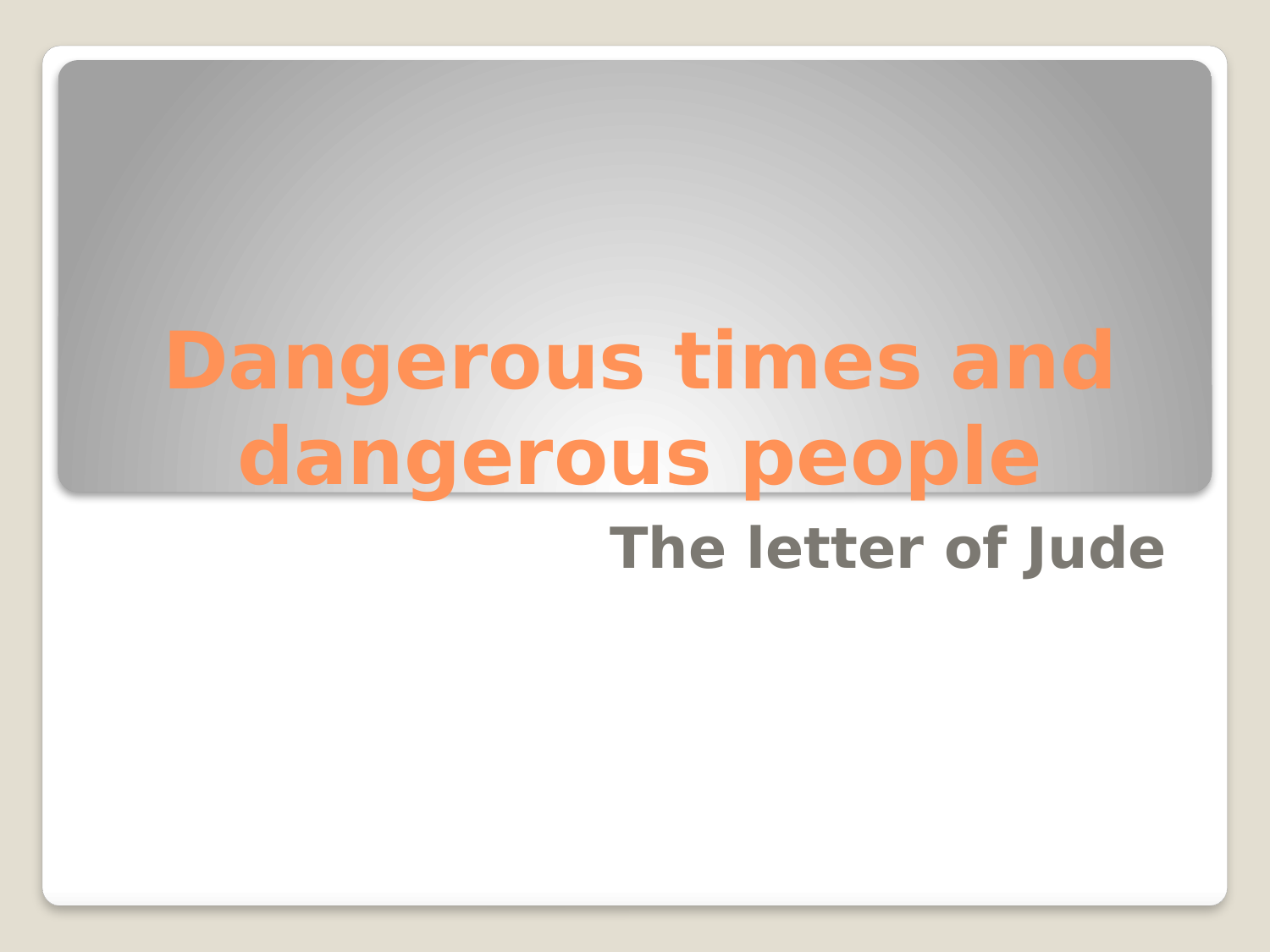

# Dangerous times and dangerous people
The letter of Jude